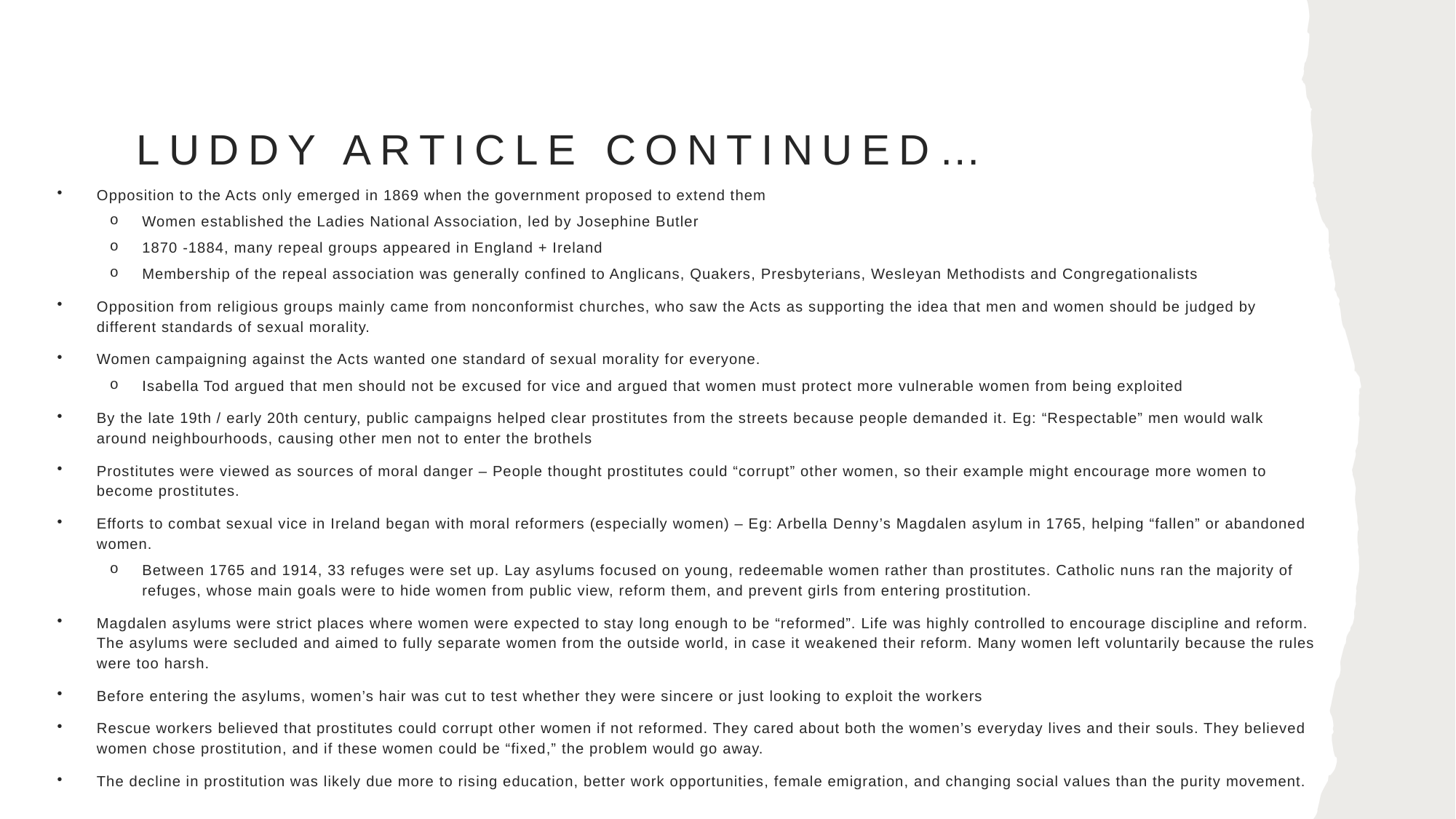

# Luddy Article continued…
Opposition to the Acts only emerged in 1869 when the government proposed to extend them
Women established the Ladies National Association, led by Josephine Butler
1870 -1884, many repeal groups appeared in England + Ireland
Membership of the repeal association was generally confined to Anglicans, Quakers, Presbyterians, Wesleyan Methodists and Congregationalists
Opposition from religious groups mainly came from nonconformist churches, who saw the Acts as supporting the idea that men and women should be judged by different standards of sexual morality.
Women campaigning against the Acts wanted one standard of sexual morality for everyone.
Isabella Tod argued that men should not be excused for vice and argued that women must protect more vulnerable women from being exploited
By the late 19th / early 20th century, public campaigns helped clear prostitutes from the streets because people demanded it. Eg: “Respectable” men would walk around neighbourhoods, causing other men not to enter the brothels
Prostitutes were viewed as sources of moral danger – People thought prostitutes could “corrupt” other women, so their example might encourage more women to become prostitutes.
Efforts to combat sexual vice in Ireland began with moral reformers (especially women) – Eg: Arbella Denny’s Magdalen asylum in 1765, helping “fallen” or abandoned women.
Between 1765 and 1914, 33 refuges were set up. Lay asylums focused on young, redeemable women rather than prostitutes. Catholic nuns ran the majority of refuges, whose main goals were to hide women from public view, reform them, and prevent girls from entering prostitution.
Magdalen asylums were strict places where women were expected to stay long enough to be “reformed”. Life was highly controlled to encourage discipline and reform. The asylums were secluded and aimed to fully separate women from the outside world, in case it weakened their reform. Many women left voluntarily because the rules were too harsh.
Before entering the asylums, women’s hair was cut to test whether they were sincere or just looking to exploit the workers
Rescue workers believed that prostitutes could corrupt other women if not reformed. They cared about both the women’s everyday lives and their souls. They believed women chose prostitution, and if these women could be “fixed,” the problem would go away.
The decline in prostitution was likely due more to rising education, better work opportunities, female emigration, and changing social values than the purity movement.